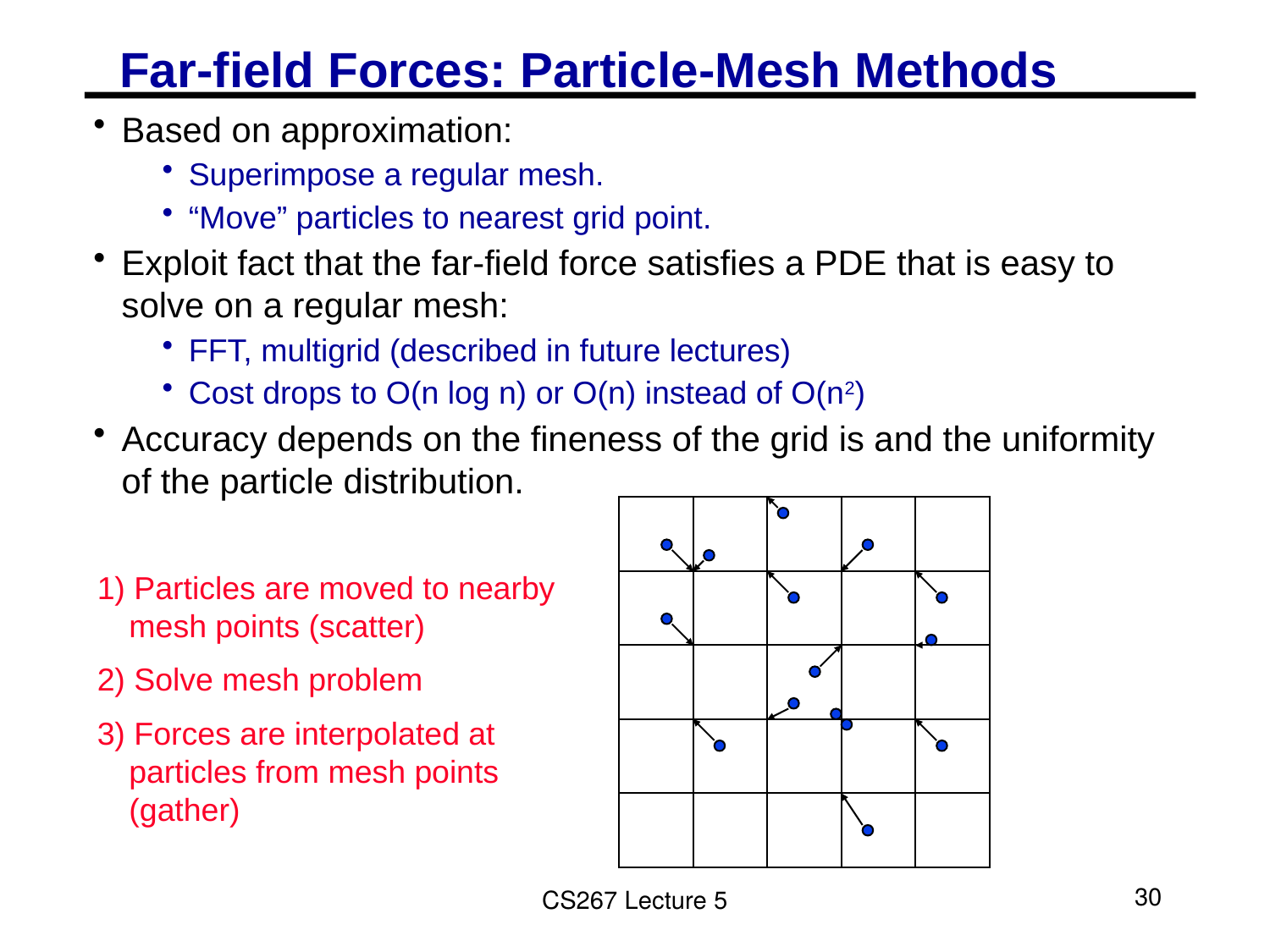

# Far-field Forces: Particle-Mesh Methods
Based on approximation:
Superimpose a regular mesh.
“Move” particles to nearest grid point.
Exploit fact that the far-field force satisfies a PDE that is easy to solve on a regular mesh:
FFT, multigrid (described in future lectures)
Cost drops to O(n log n) or O(n) instead of O(n2)
Accuracy depends on the fineness of the grid is and the uniformity of the particle distribution.

1) Particles are moved to nearby mesh points (scatter)
2) Solve mesh problem
3) Forces are interpolated at particles from mesh points (gather)
CS267 Lecture 5
30